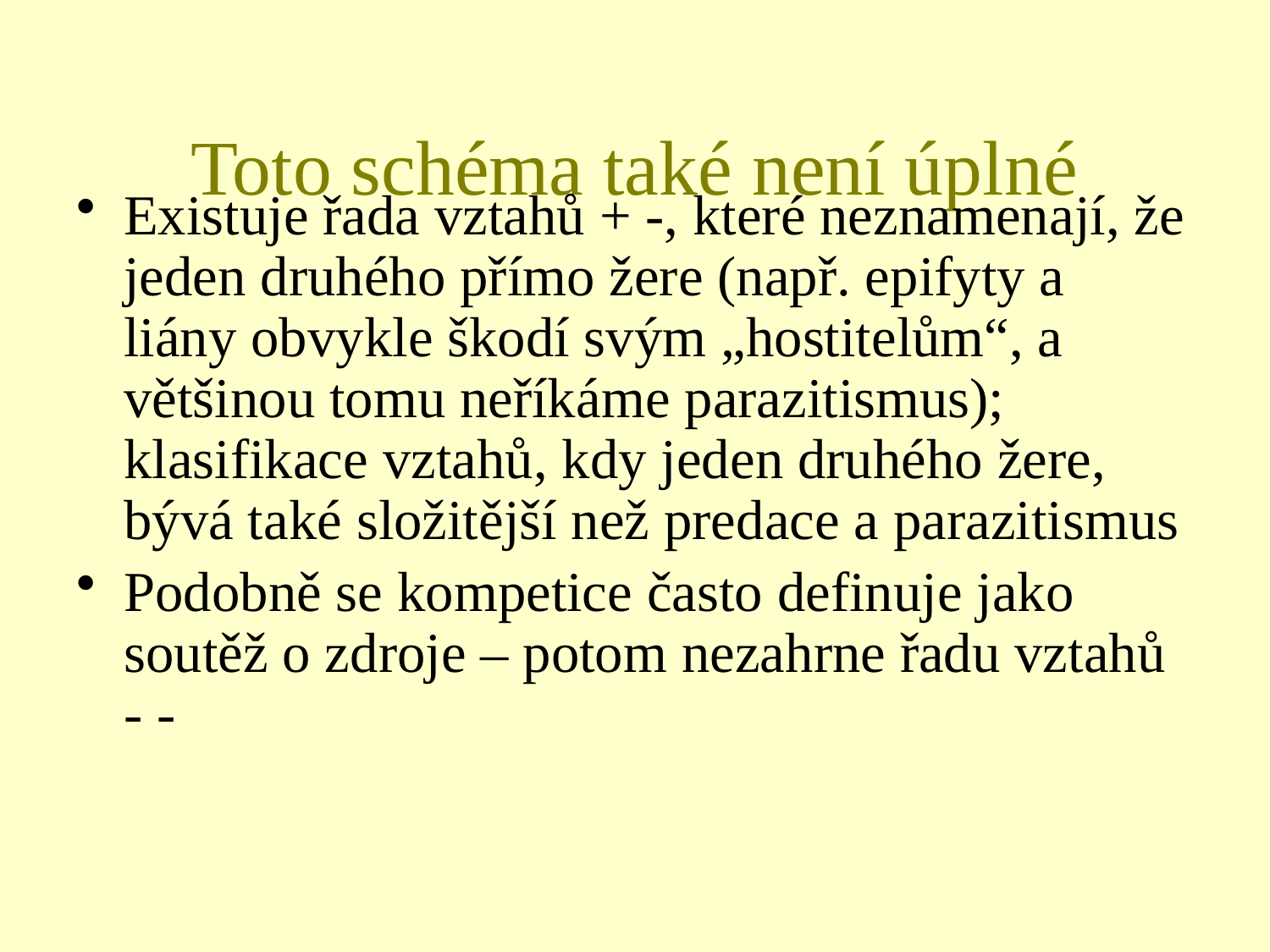

# Toto schéma také není úplné
Existuje řada vztahů + -, které neznamenají, že jeden druhého přímo žere (např. epifyty a liány obvykle škodí svým „hostitelům“, a  většinou tomu neříkáme parazitismus); klasifikace vztahů, kdy jeden druhého žere, bývá také složitější než predace a parazitismus
Podobně se kompetice často definuje jako soutěž o zdroje – potom nezahrne řadu vztahů - -